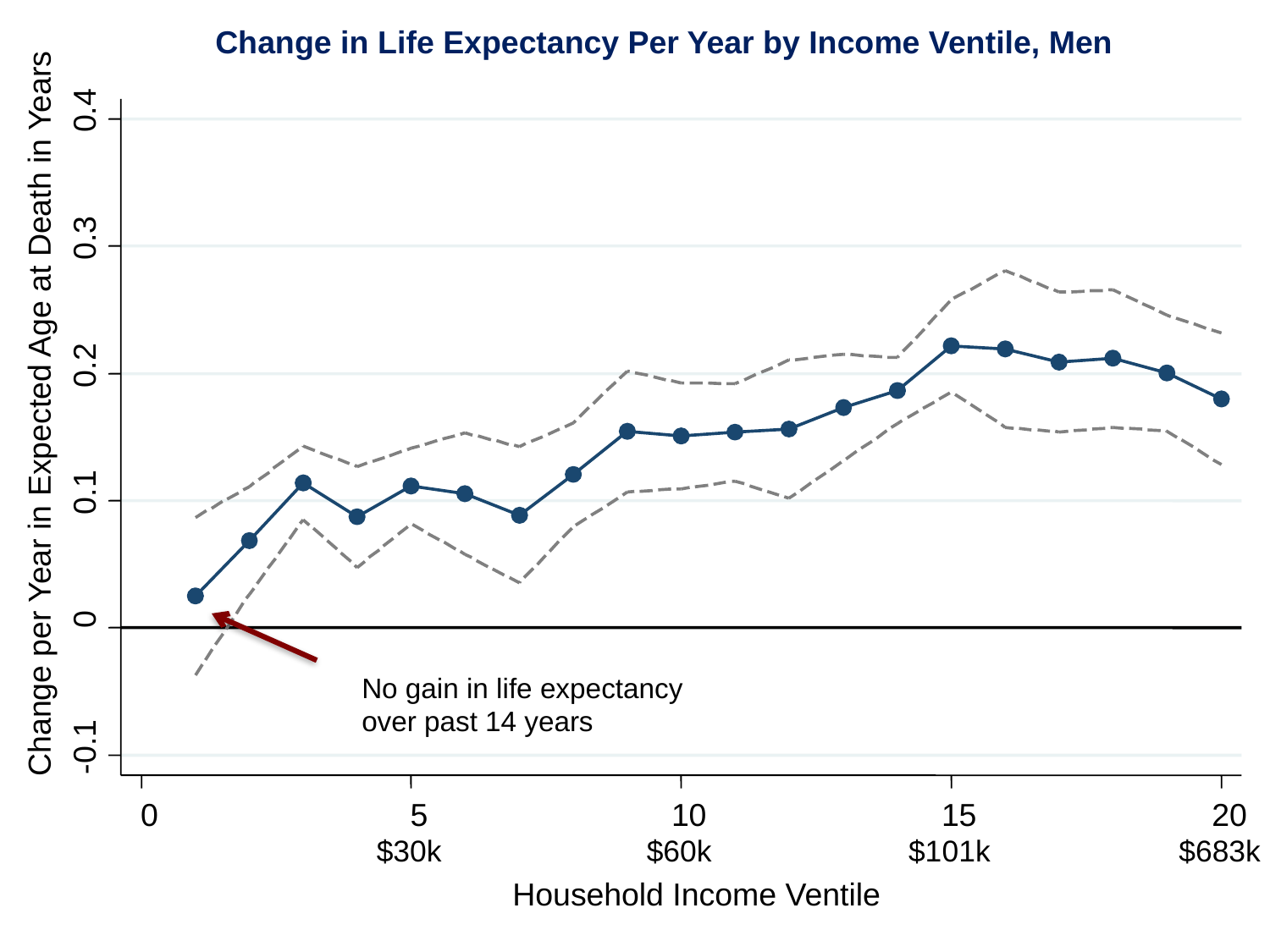

0.4

0.1

0

-0.1

0.3

0.2
Change per Year in Expected Age at Death in Years

0
5
10
15
20
$30k
$60k
$101k
$683k
Household Income Ventile
Change in Life Expectancy Per Year by Income Ventile, Men

No gain in life expectancy
over past 14 years